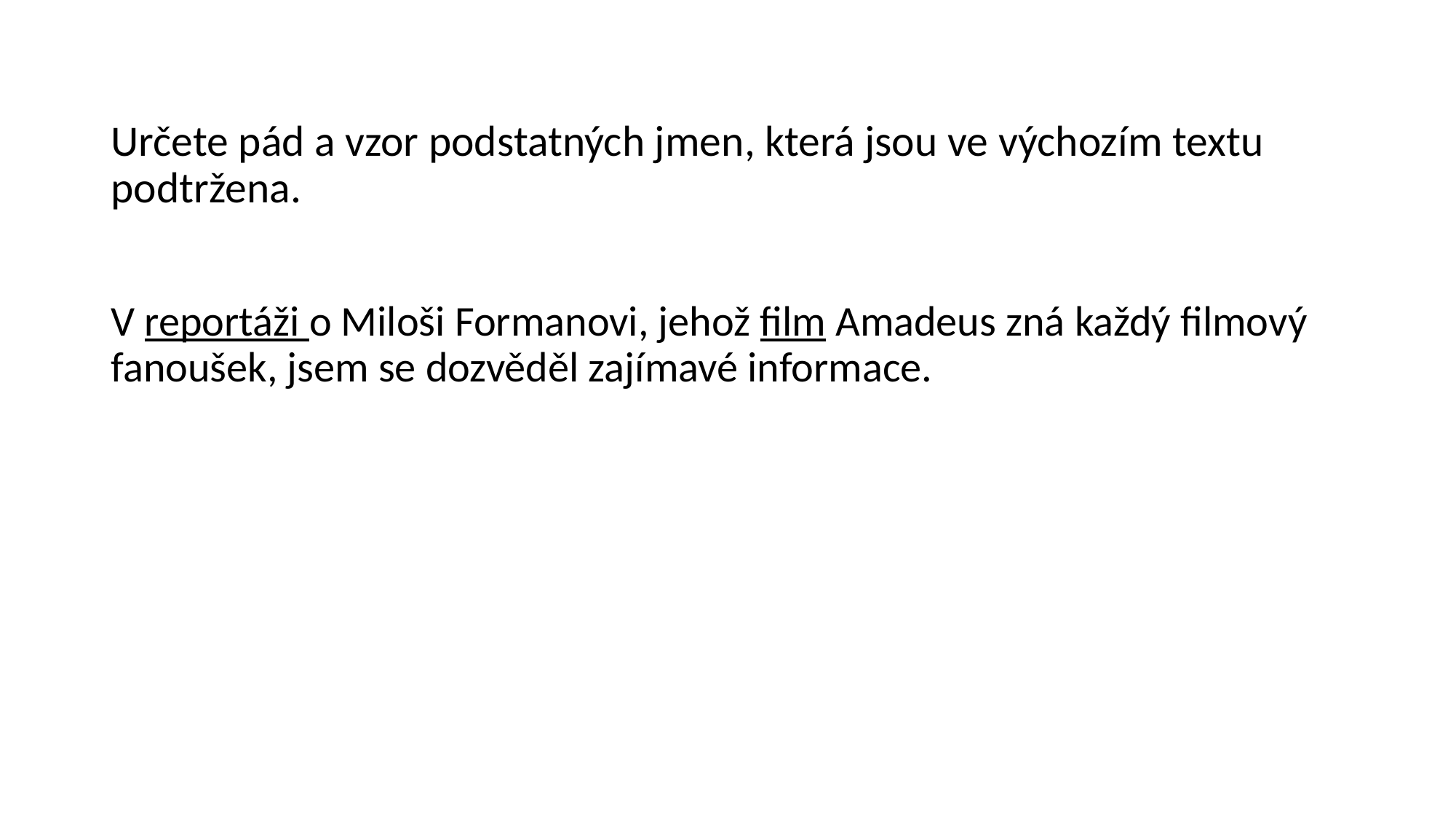

# Určete pád a vzor podstatných jmen, která jsou ve výchozím textu podtržena.
V reportáži o Miloši Formanovi, jehož film Amadeus zná každý filmový fanoušek, jsem se dozvěděl zajímavé informace.